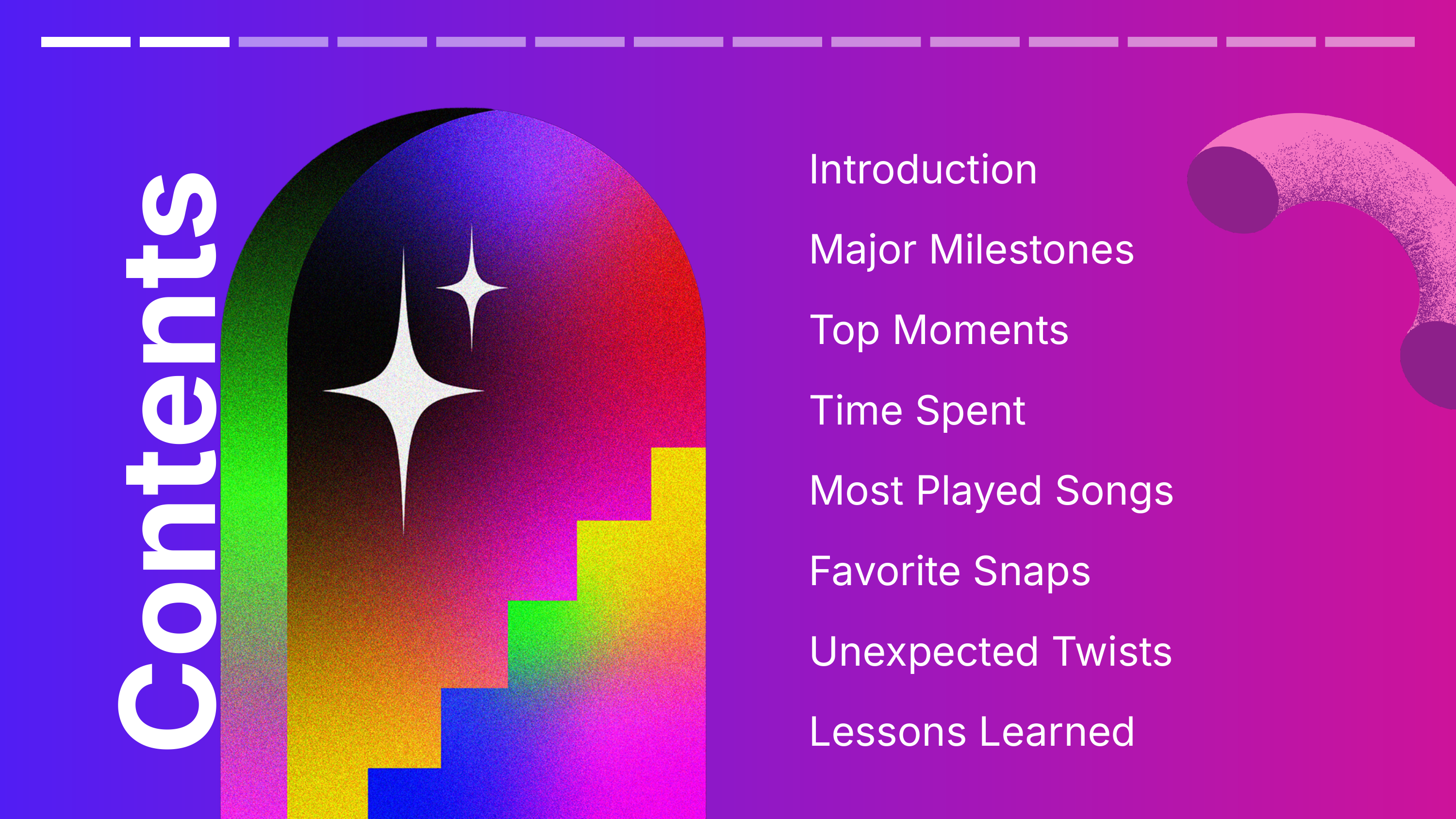

Introduction
Major Milestones
Top Moments
Contents
Time Spent
Most Played Songs
Favorite Snaps
Unexpected Twists
Lessons Learned